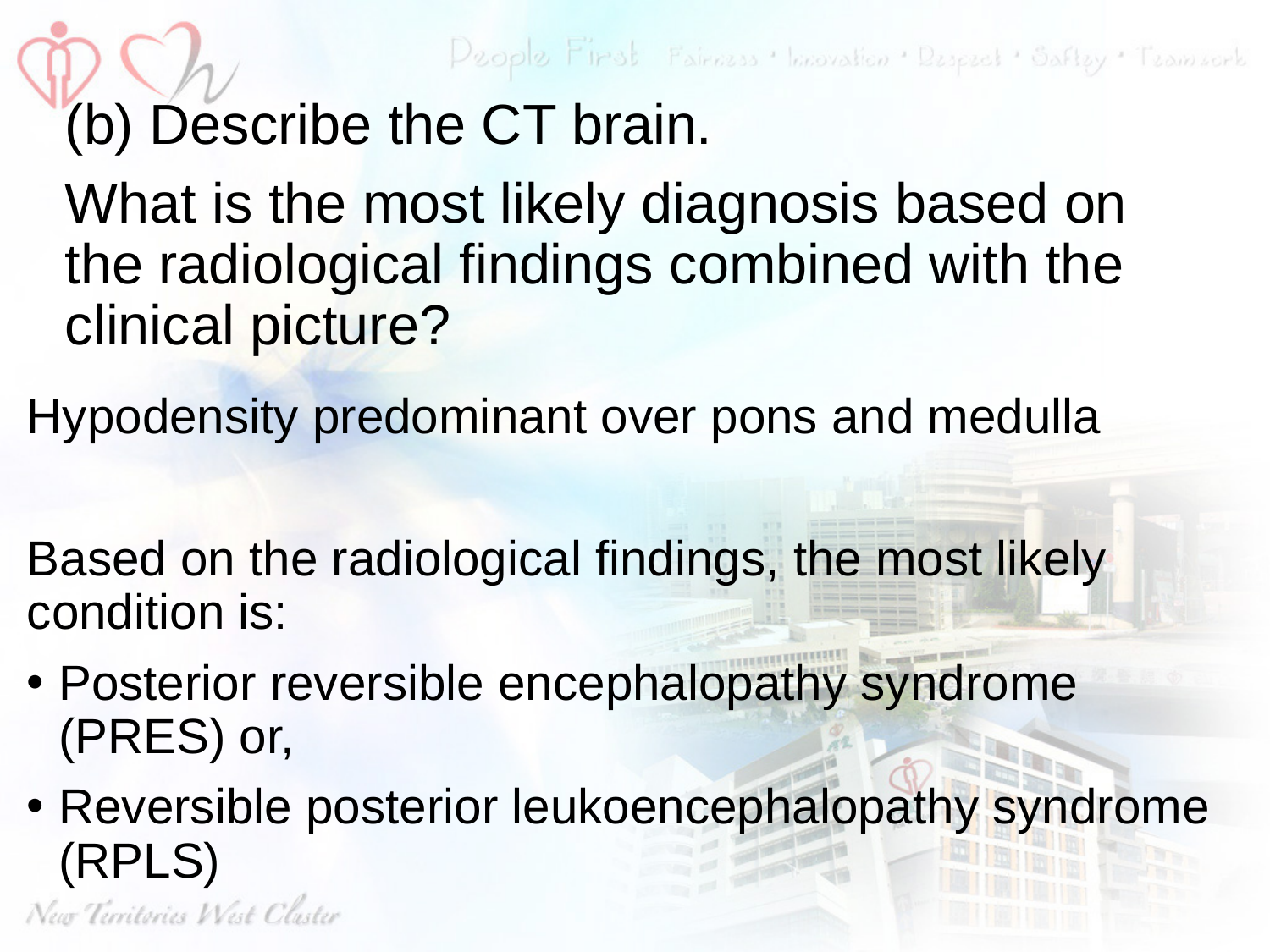

(b) Describe the CT brain.
What is the most likely diagnosis based on the radiological findings combined with the clinical picture?
Hypodensity predominant over pons and medulla

Based on the radiological findings, the most likely condition is:
Posterior reversible encephalopathy syndrome (PRES) or,
Reversible posterior leukoencephalopathy syndrome (RPLS)